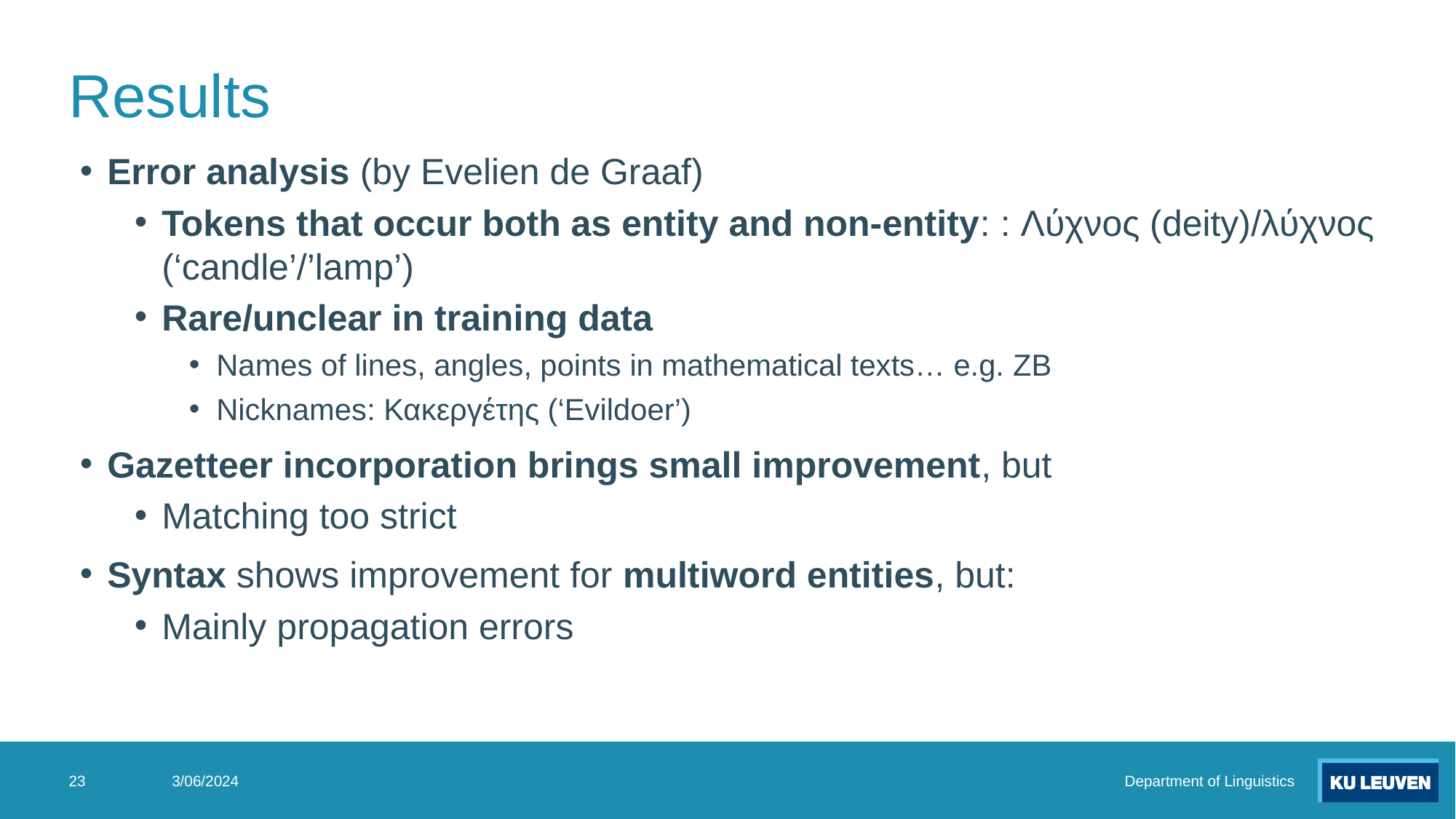

# Results
Error analysis (by Evelien de Graaf)
Tokens that occur both as entity and non-entity: : Λύχνος (deity)/λύχνος (‘candle’/’lamp’)
Rare/unclear in training data
Names of lines, angles, points in mathematical texts… e.g. ΖΒ
Nicknames: Κακεργέτης (‘Evildoer’)
Gazetteer incorporation brings small improvement, but
Matching too strict
Syntax shows improvement for multiword entities, but:
Mainly propagation errors
23
3/06/2024
Department of Linguistics